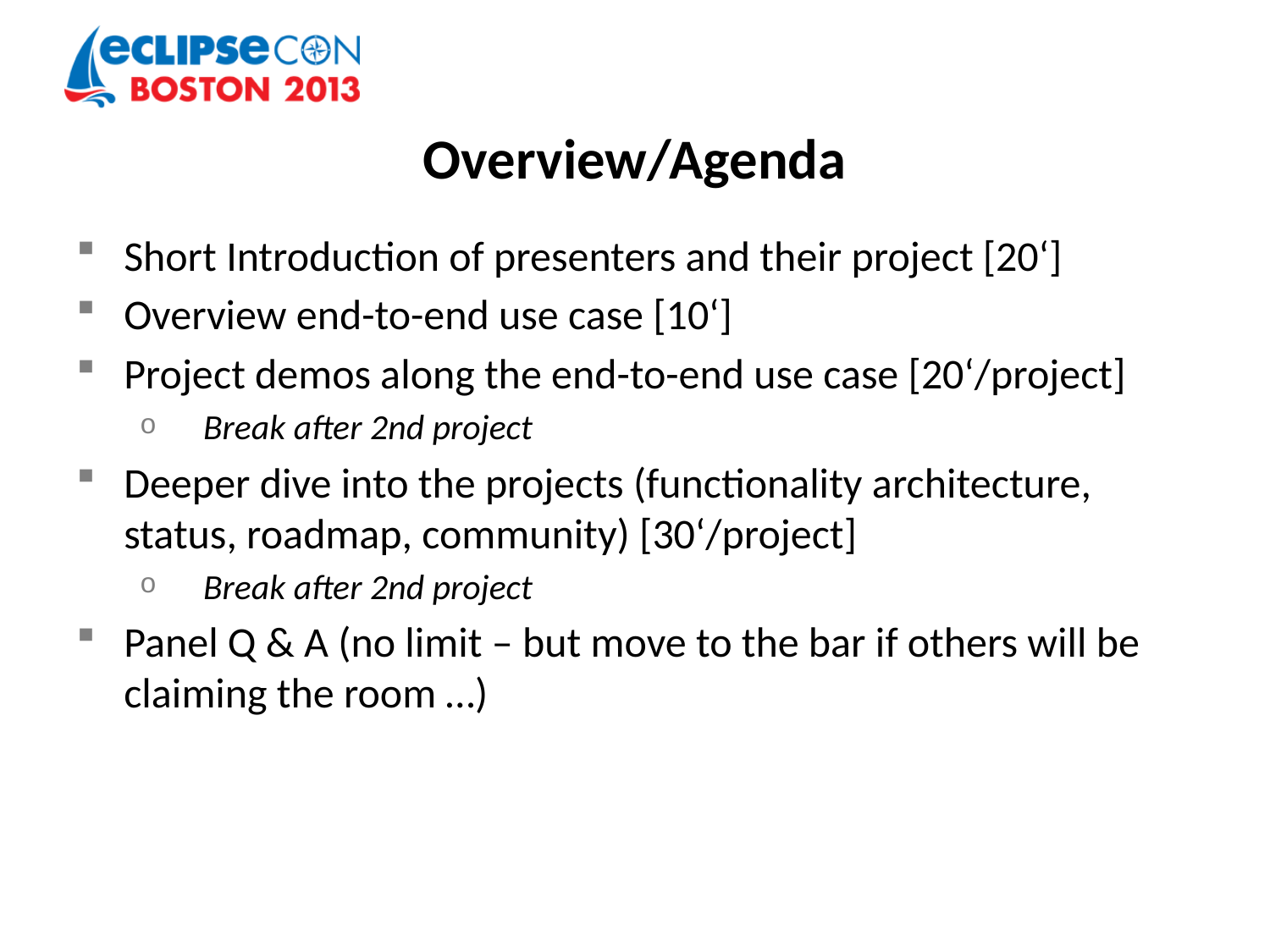

# Overview/Agenda
Short Introduction of presenters and their project [20‘]
Overview end-to-end use case [10‘]
Project demos along the end-to-end use case [20‘/project]
Break after 2nd project
Deeper dive into the projects (functionality architecture, status, roadmap, community) [30‘/project]
Break after 2nd project
Panel Q & A (no limit – but move to the bar if others will be claiming the room …)